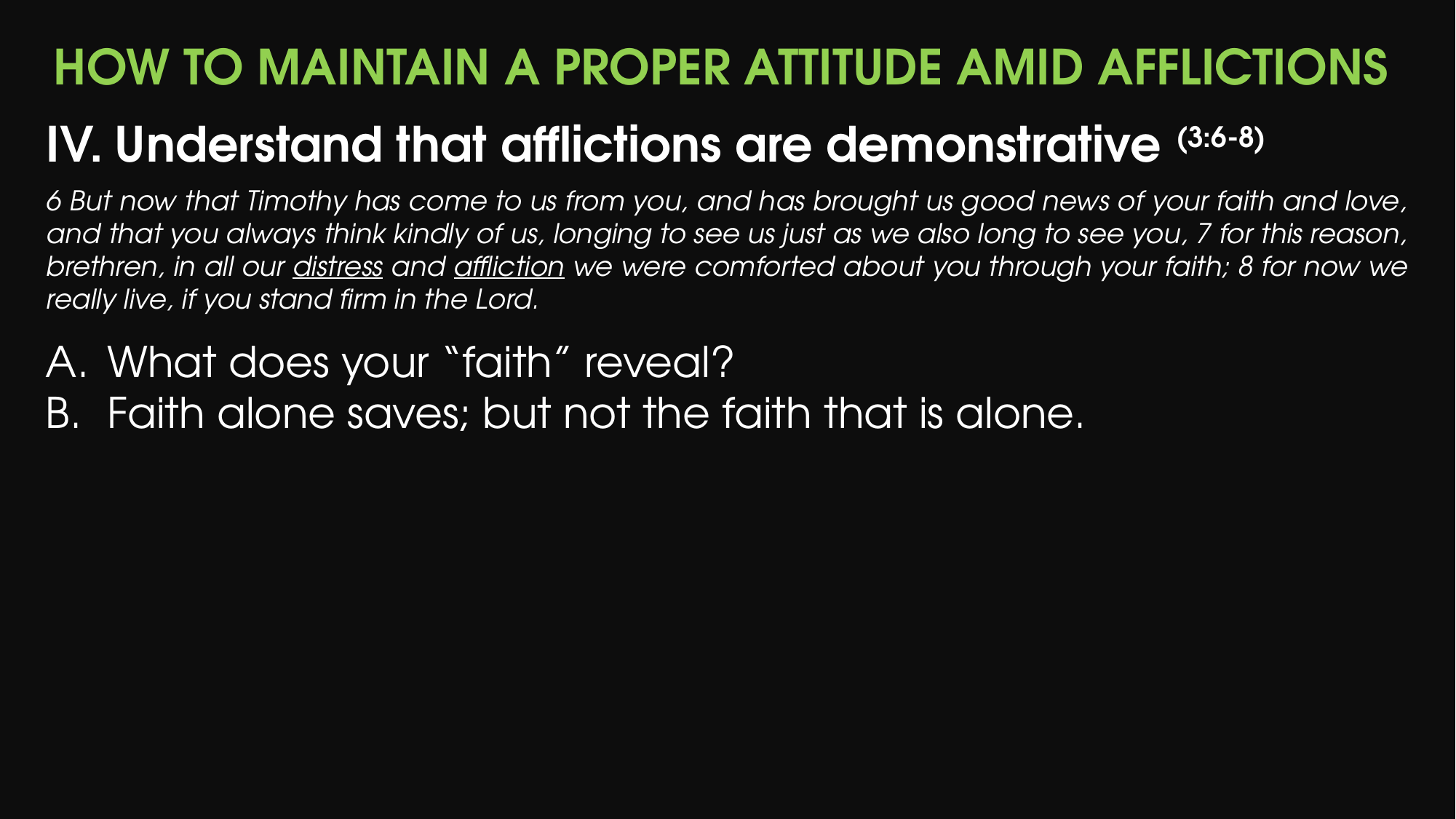

How to maintain a proper attitude amid afflictions
Understand that afflictions are demonstrative (3:6-8)
6 But now that Timothy has come to us from you, and has brought us good news of your faith and love, and that you always think kindly of us, longing to see us just as we also long to see you, 7 for this reason, brethren, in all our distress and affliction we were comforted about you through your faith; 8 for now we really live, if you stand firm in the Lord.
What does your “faith” reveal?
Faith alone saves; but not the faith that is alone.